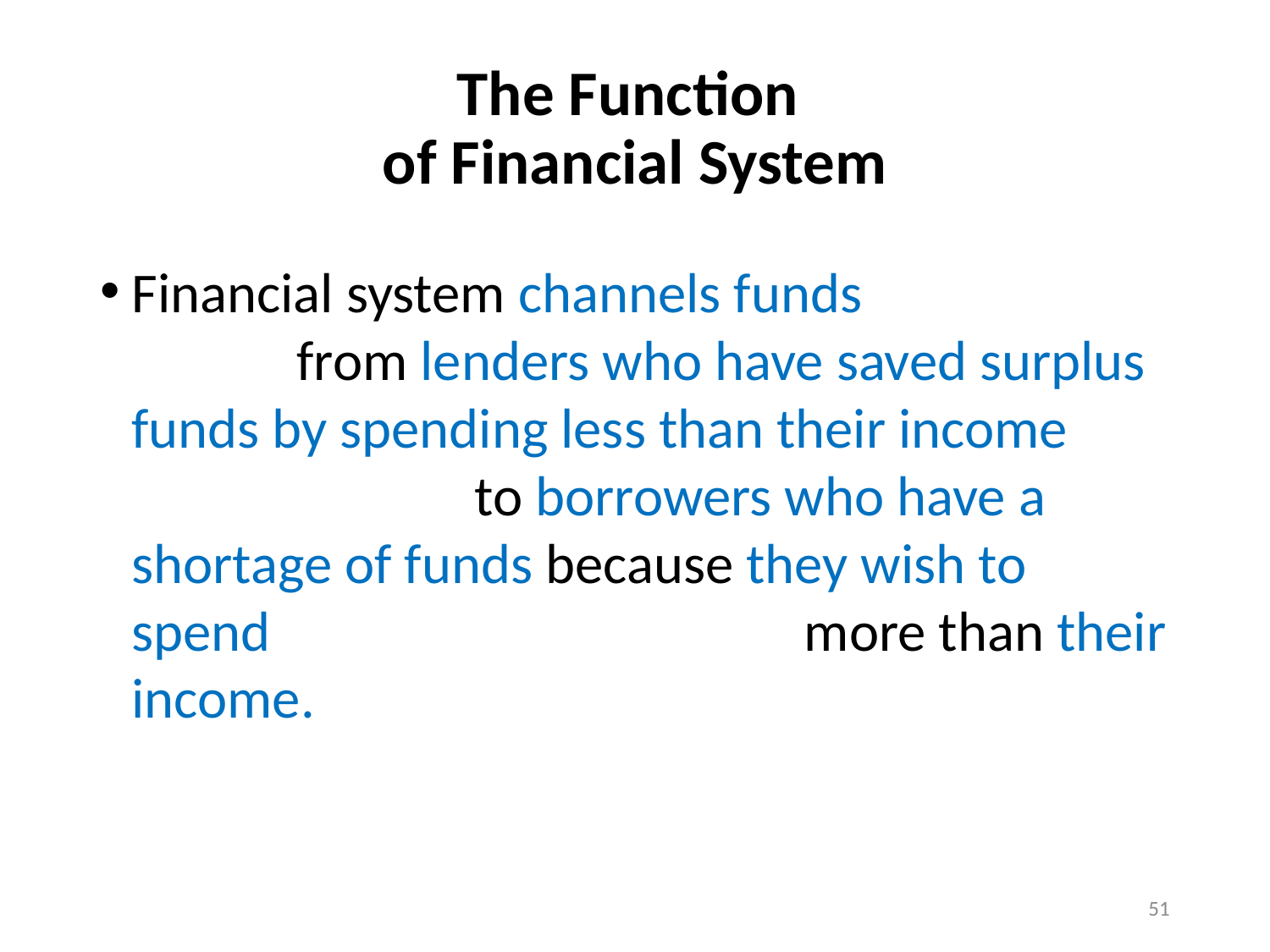

# The Function of Financial System
Financial system channels funds                                      from lenders who have saved surplus funds by spending less than their income                                    to borrowers who have a shortage of funds because they wish to spend                                          more than their income.
51